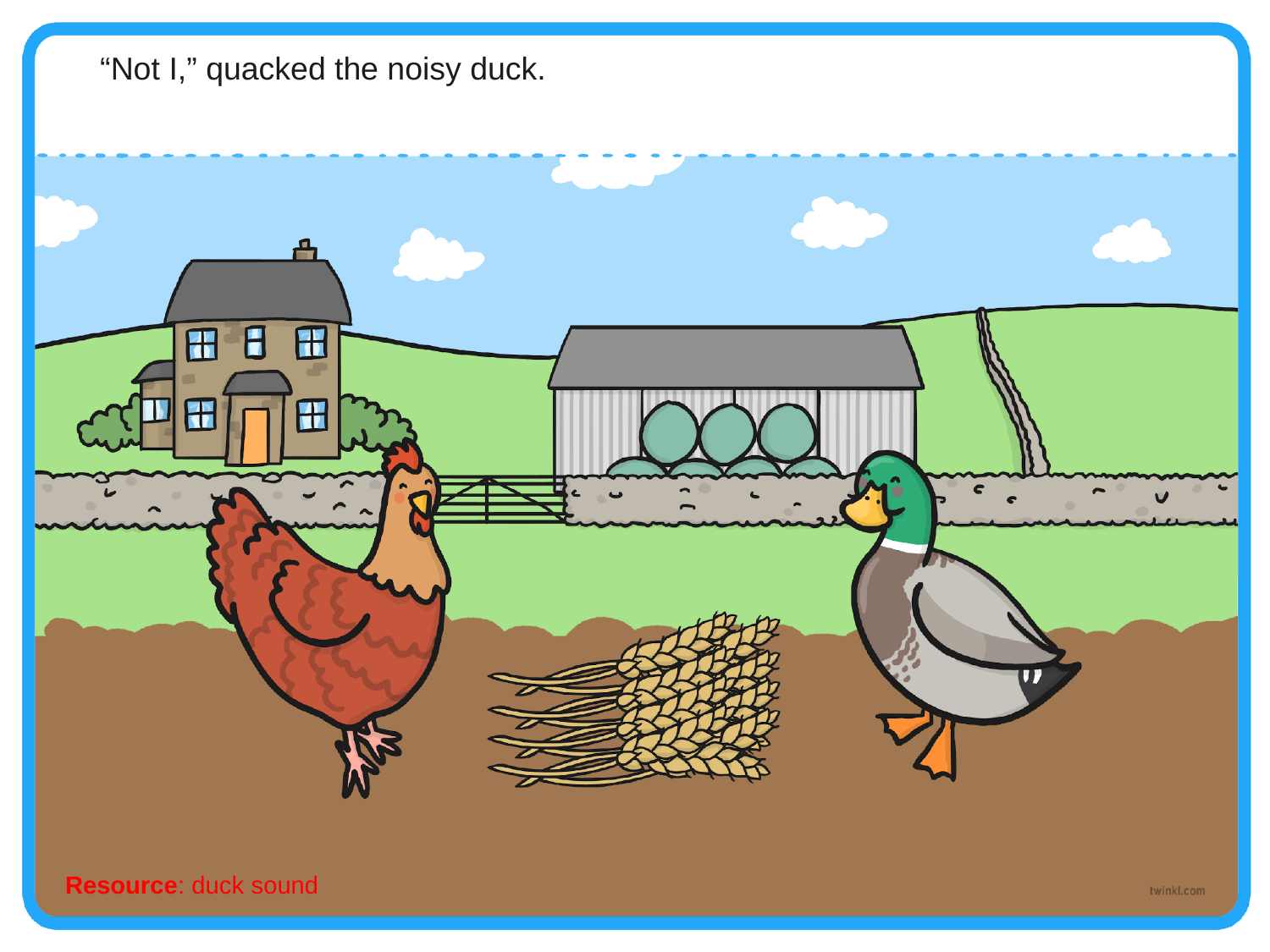

“Not I,” quacked the noisy duck.
Resource: duck sound